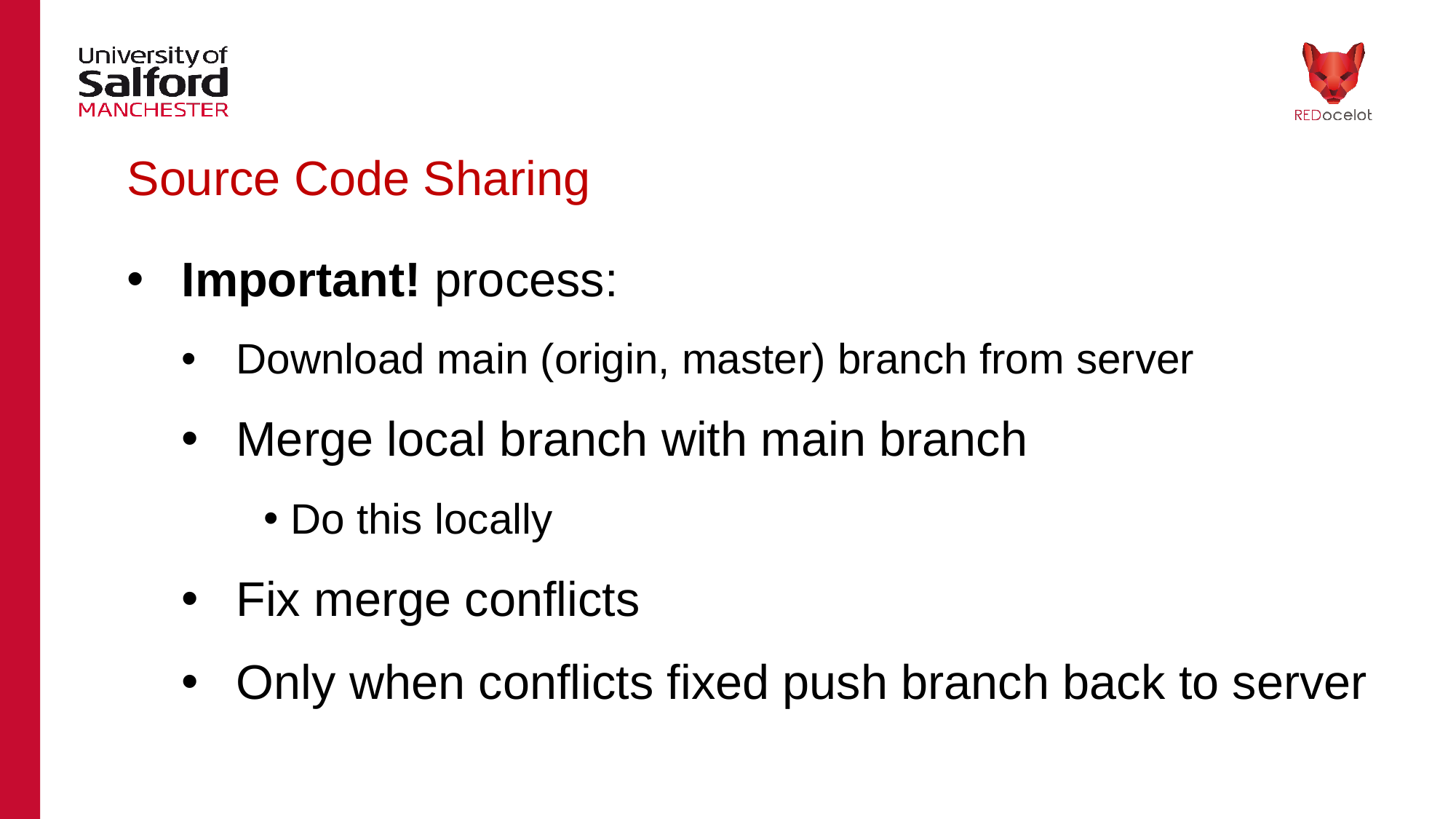

Source Code Sharing
# Important! process:
Download main (origin, master) branch from server
Merge local branch with main branch
Do this locally
Fix merge conflicts
Only when conflicts fixed push branch back to server